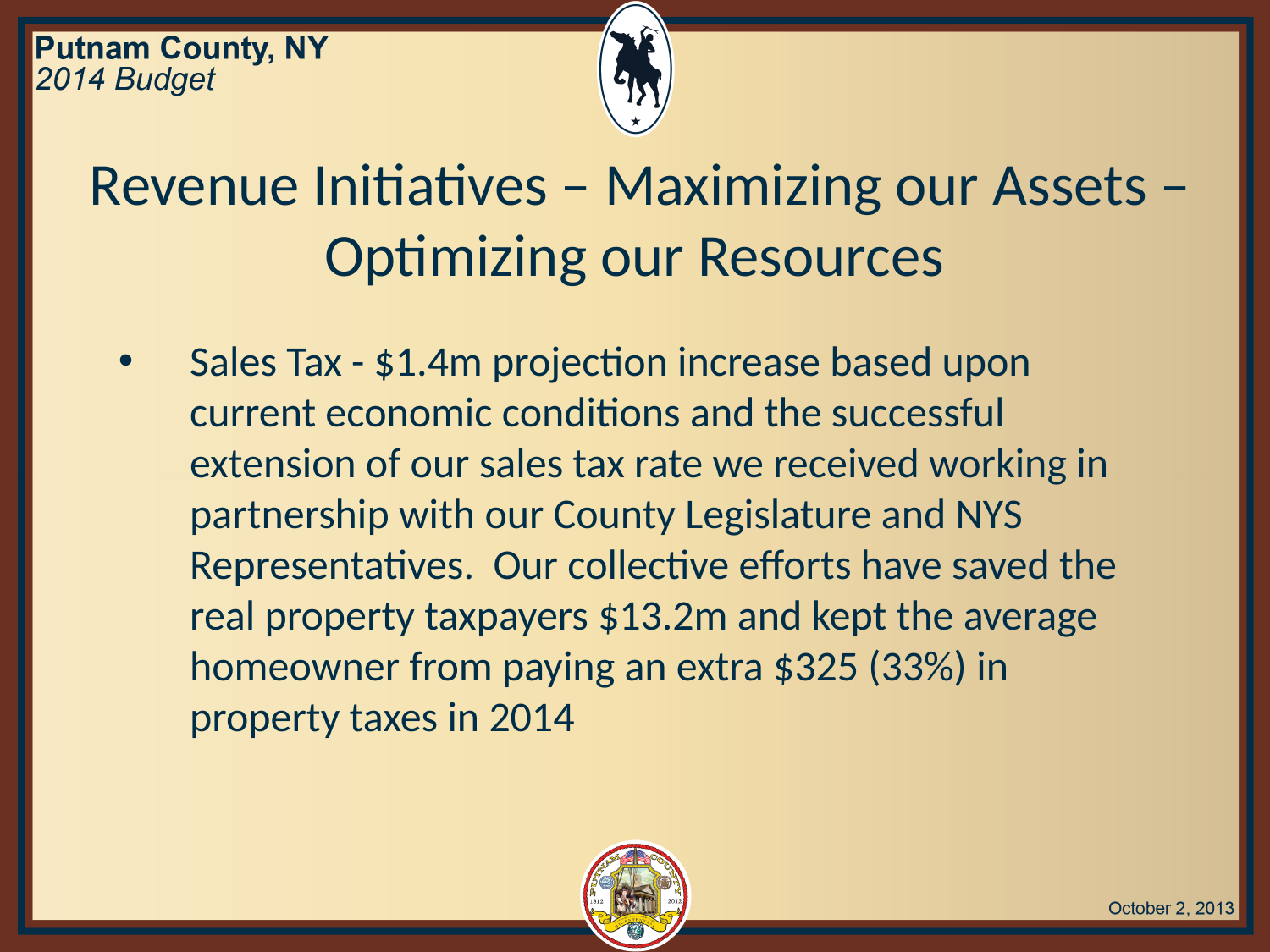

Revenue Initiatives – Maximizing our Assets – Optimizing our Resources
Sales Tax - $1.4m projection increase based upon current economic conditions and the successful extension of our sales tax rate we received working in partnership with our County Legislature and NYS Representatives.  Our collective efforts have saved the real property taxpayers $13.2m and kept the average homeowner from paying an extra $325 (33%) in property taxes in 2014